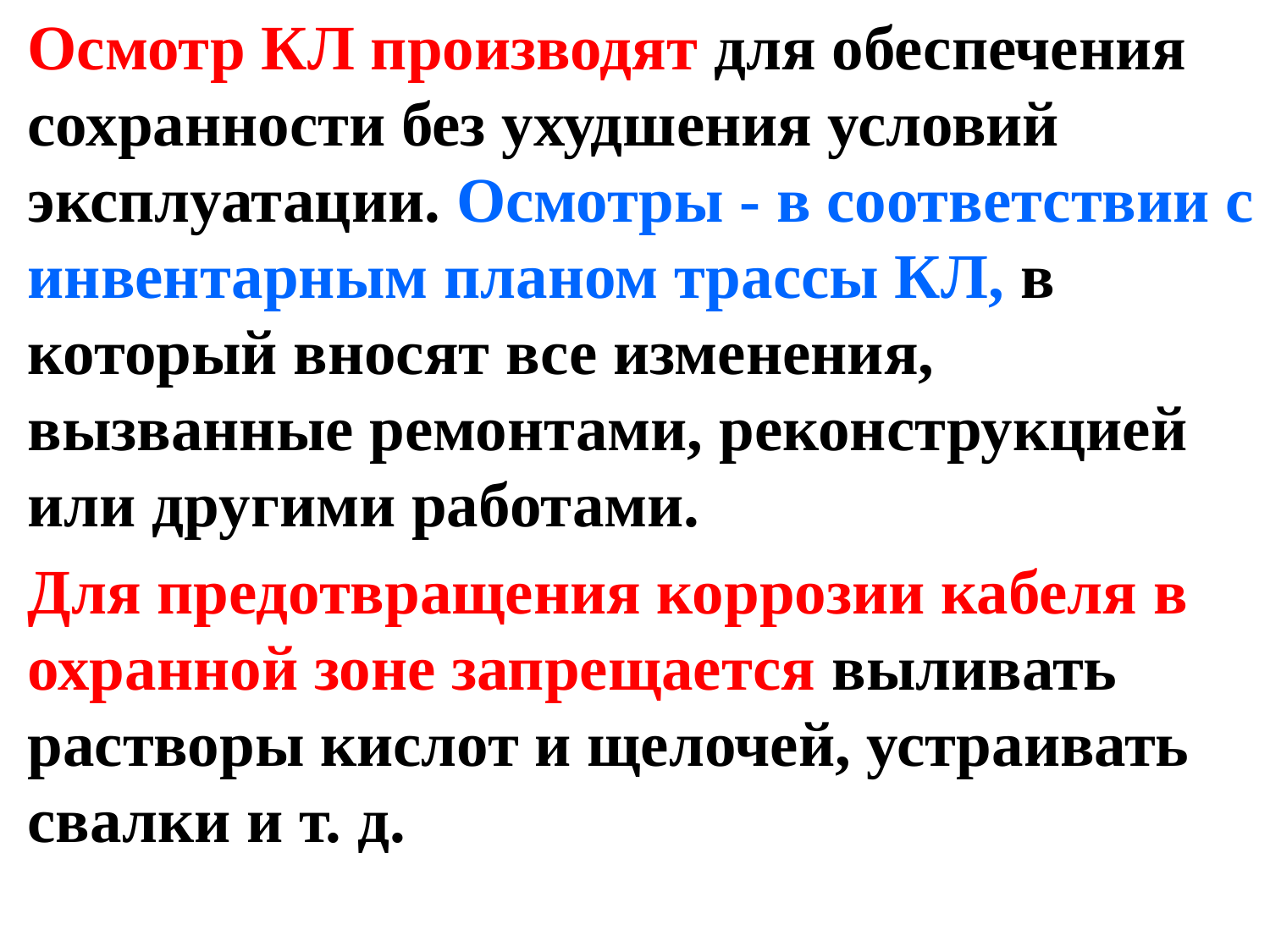

Осмотр КЛ производят для обеспечения сохранности без ухудшения условий эксплуатации. Осмотры - в соответствии с инвентарным планом трассы КЛ, в который вносят все изменения, вызванные ремонтами, реконструкцией или другими работами.
Для предотвращения коррозии кабеля в охранной зоне запрещается выливать растворы кислот и щелочей, устраивать свалки и т. д.